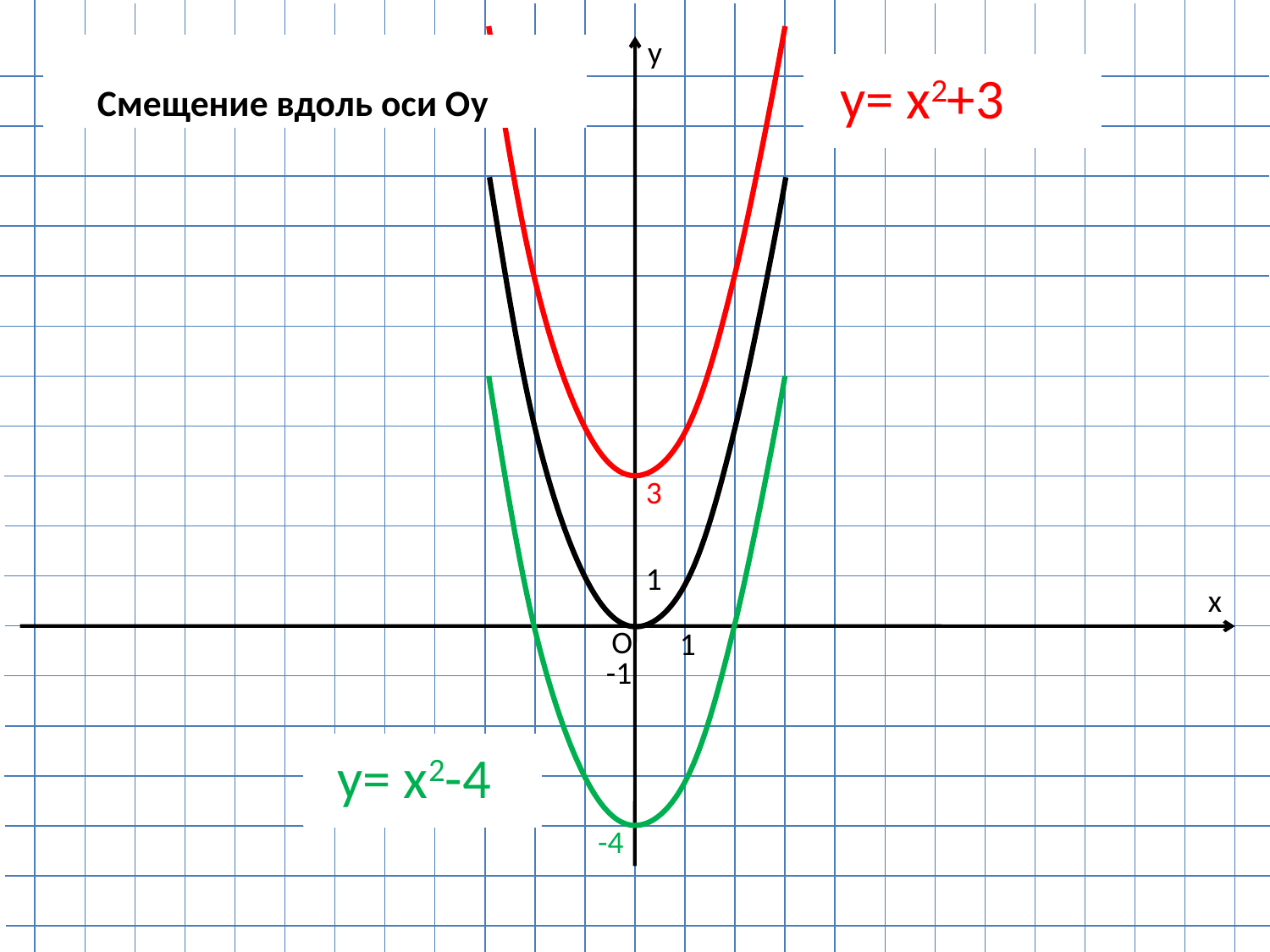

y

y= x2+3
Смещение вдоль оси Оy

3
1
x
O
1
-1

y= x2-4
-4